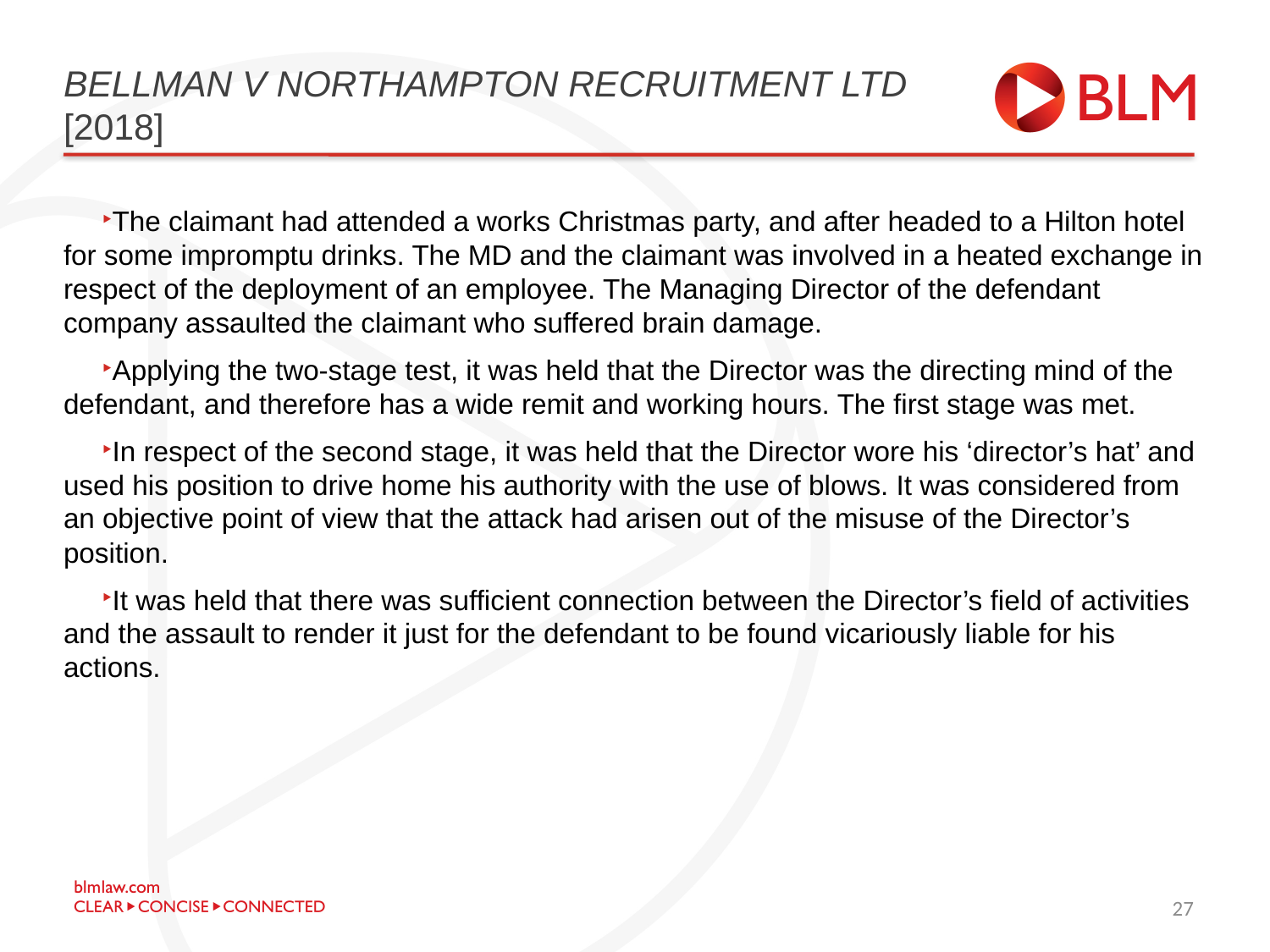

# Bellman v Northampton Recruitment Ltd [2018]
The claimant had attended a works Christmas party, and after headed to a Hilton hotel for some impromptu drinks. The MD and the claimant was involved in a heated exchange in respect of the deployment of an employee. The Managing Director of the defendant company assaulted the claimant who suffered brain damage.
Applying the two-stage test, it was held that the Director was the directing mind of the defendant, and therefore has a wide remit and working hours. The first stage was met.
In respect of the second stage, it was held that the Director wore his ‘director’s hat’ and used his position to drive home his authority with the use of blows. It was considered from an objective point of view that the attack had arisen out of the misuse of the Director’s position.
It was held that there was sufficient connection between the Director’s field of activities and the assault to render it just for the defendant to be found vicariously liable for his actions.

27